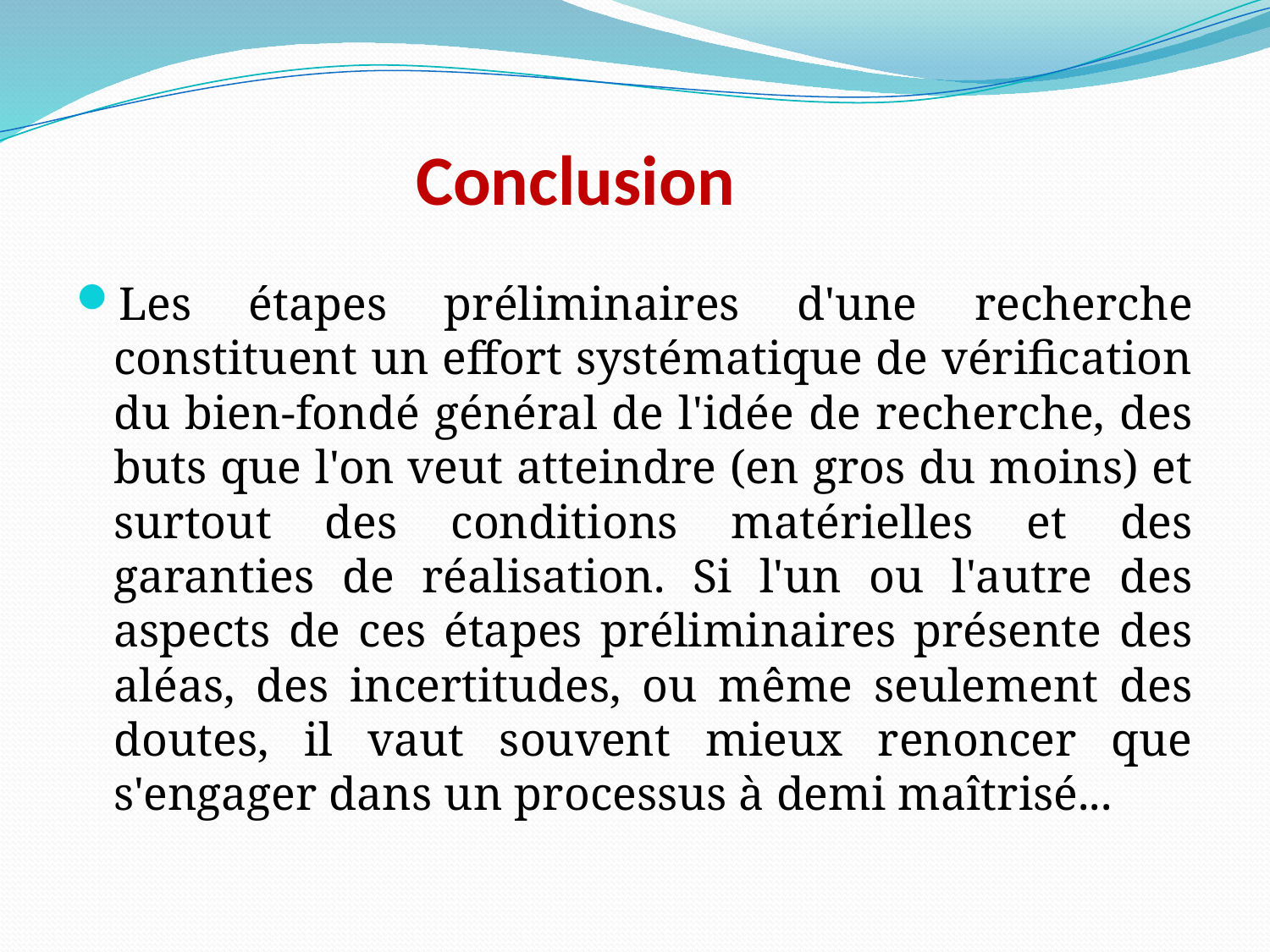

# Conclusion
Les étapes préliminaires d'une recherche constituent un effort systématique de vérification du bien-fondé général de l'idée de recherche, des buts que l'on veut atteindre (en gros du moins) et surtout des conditions matérielles et des garanties de réalisation. Si l'un ou l'autre des aspects de ces étapes préliminaires présente des aléas, des incertitudes, ou même seulement des doutes, il vaut souvent mieux renoncer que s'engager dans un processus à demi maîtrisé...